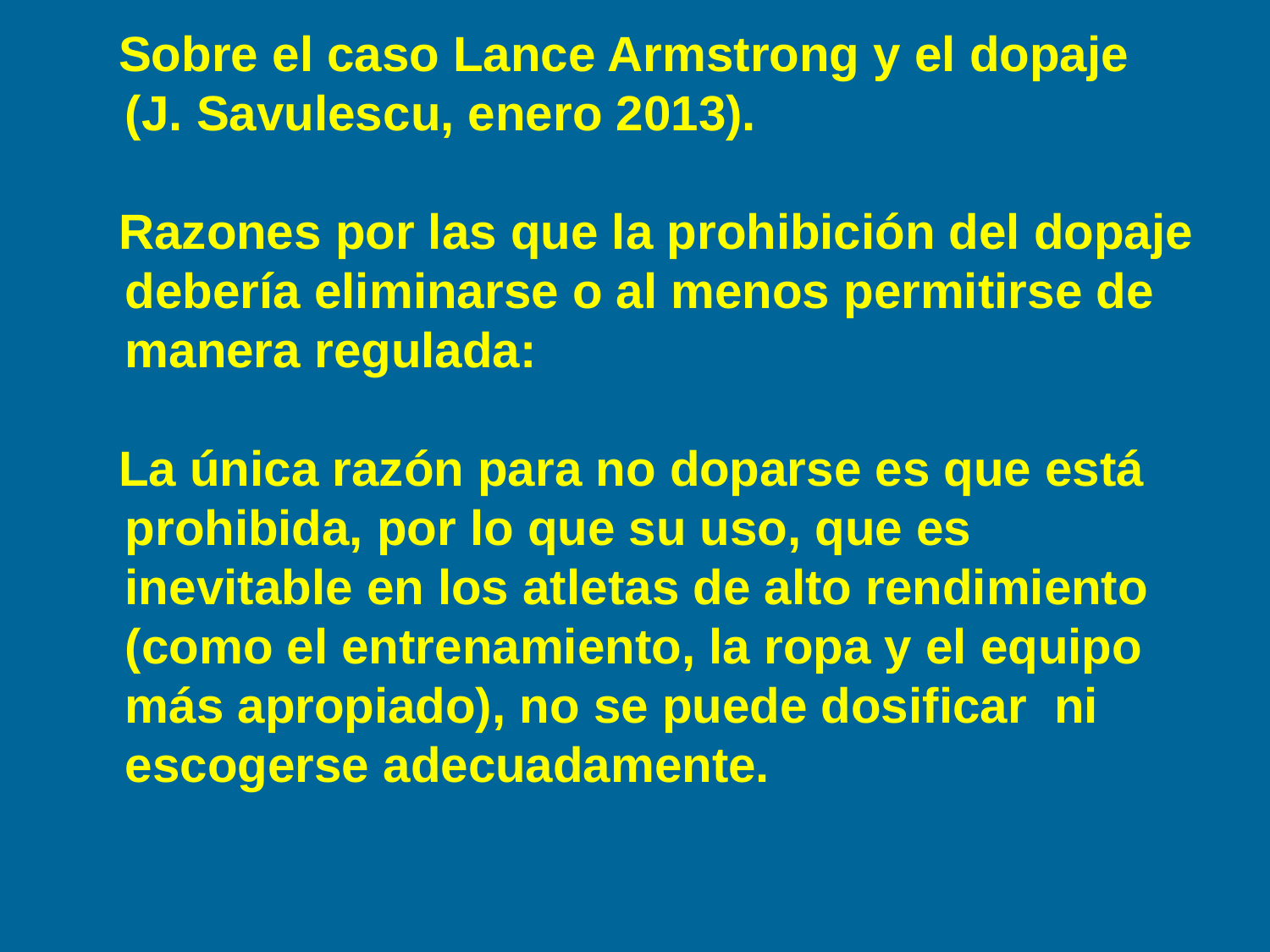

Sobre el caso Lance Armstrong y el dopaje  (J. Savulescu, enero 2013).

   Razones por las que la prohibición del dopaje debería eliminarse o al menos permitirse de manera regulada:

   La única razón para no doparse es que está prohibida, por lo que su uso, que es inevitable en los atletas de alto rendimiento (como el entrenamiento, la ropa y el equipo más apropiado), no se puede dosificar  ni escogerse adecuadamente.